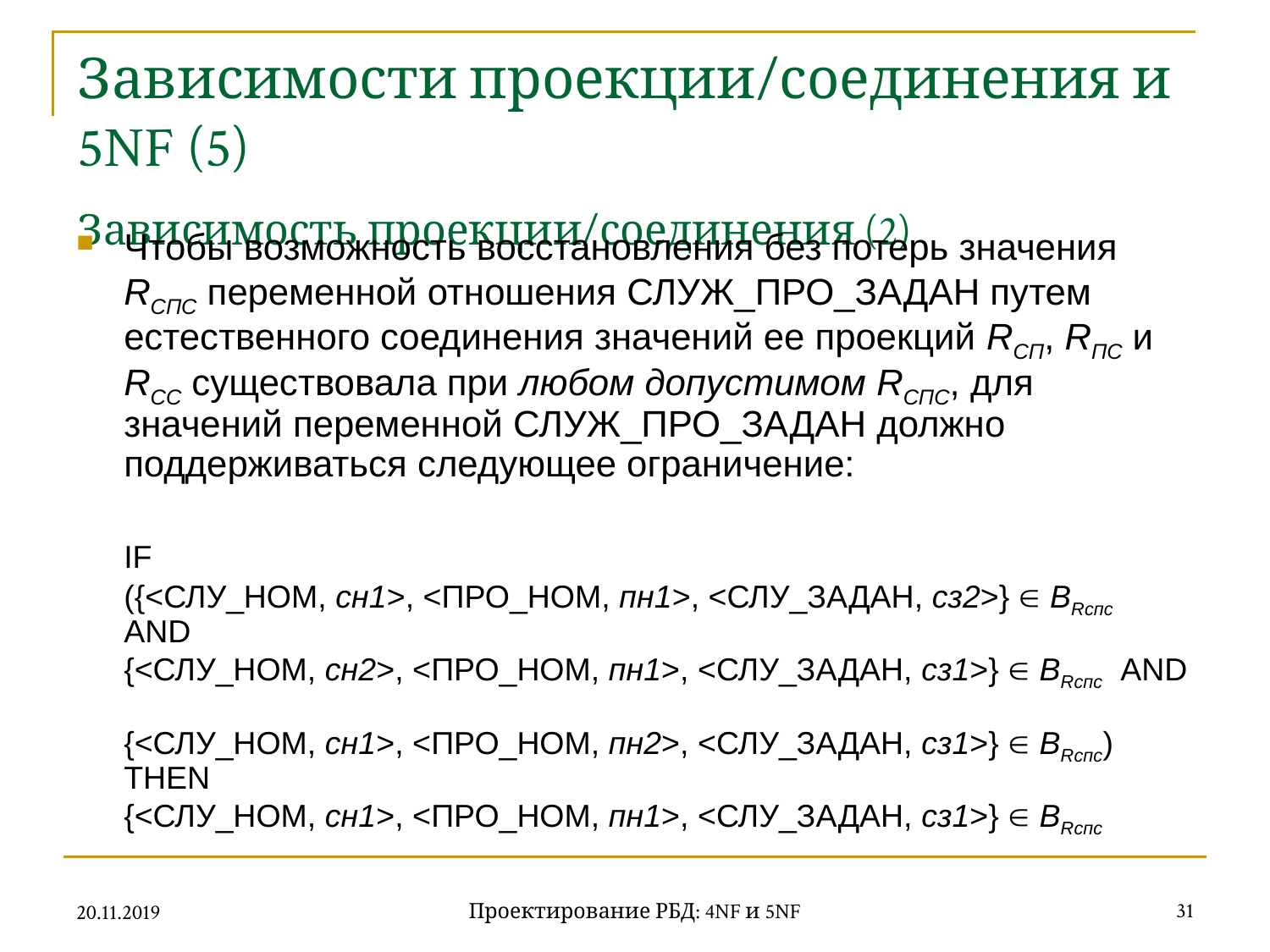

# Зависимости проекции/соединения и 5NF (5) Зависимость проекции/соединения (2)
Чтобы возможность восстановления без потерь значения RСПС переменной отношения СЛУЖ_ПРО_ЗАДАН путем естественного соединения значений ее проекций RСП, RПС и RСС существовала при любом допустимом RСПС, для значений переменной СЛУЖ_ПРО_ЗАДАН должно поддерживаться следующее ограничение:
	IF
({<СЛУ_НОМ, сн1>, <ПРО_НОМ, пн1>, <СЛУ_ЗАДАН, сз2>} ∈ BRспс  AND
{<СЛУ_НОМ, сн2>, <ПРО_НОМ, пн1>, <СЛУ_ЗАДАН, сз1>} ∈ BRспс  AND
{<СЛУ_НОМ, сн1>, <ПРО_НОМ, пн2>, <СЛУ_ЗАДАН, сз1>} ∈ BRспс)
THEN
{<СЛУ_НОМ, сн1>, <ПРО_НОМ, пн1>, <СЛУ_ЗАДАН, сз1>} ∈ BRспс
20.11.2019
31
Проектирование РБД: 4NF и 5NF